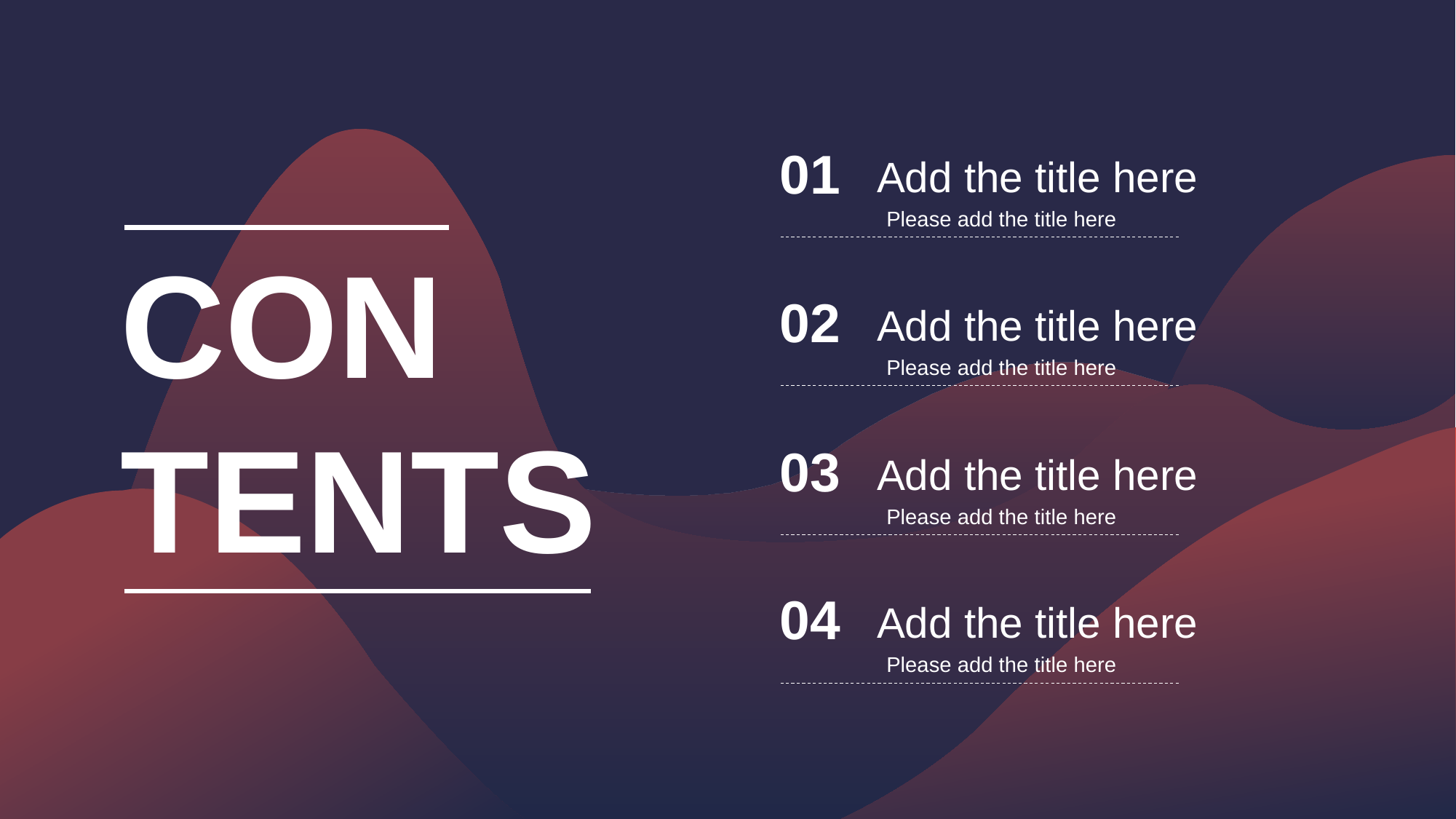

01
Add the title here
Please add the title here

CON
TENTS
02
Add the title here
Please add the title here

03
Add the title here
Please add the title here

04
Add the title here
Please add the title here